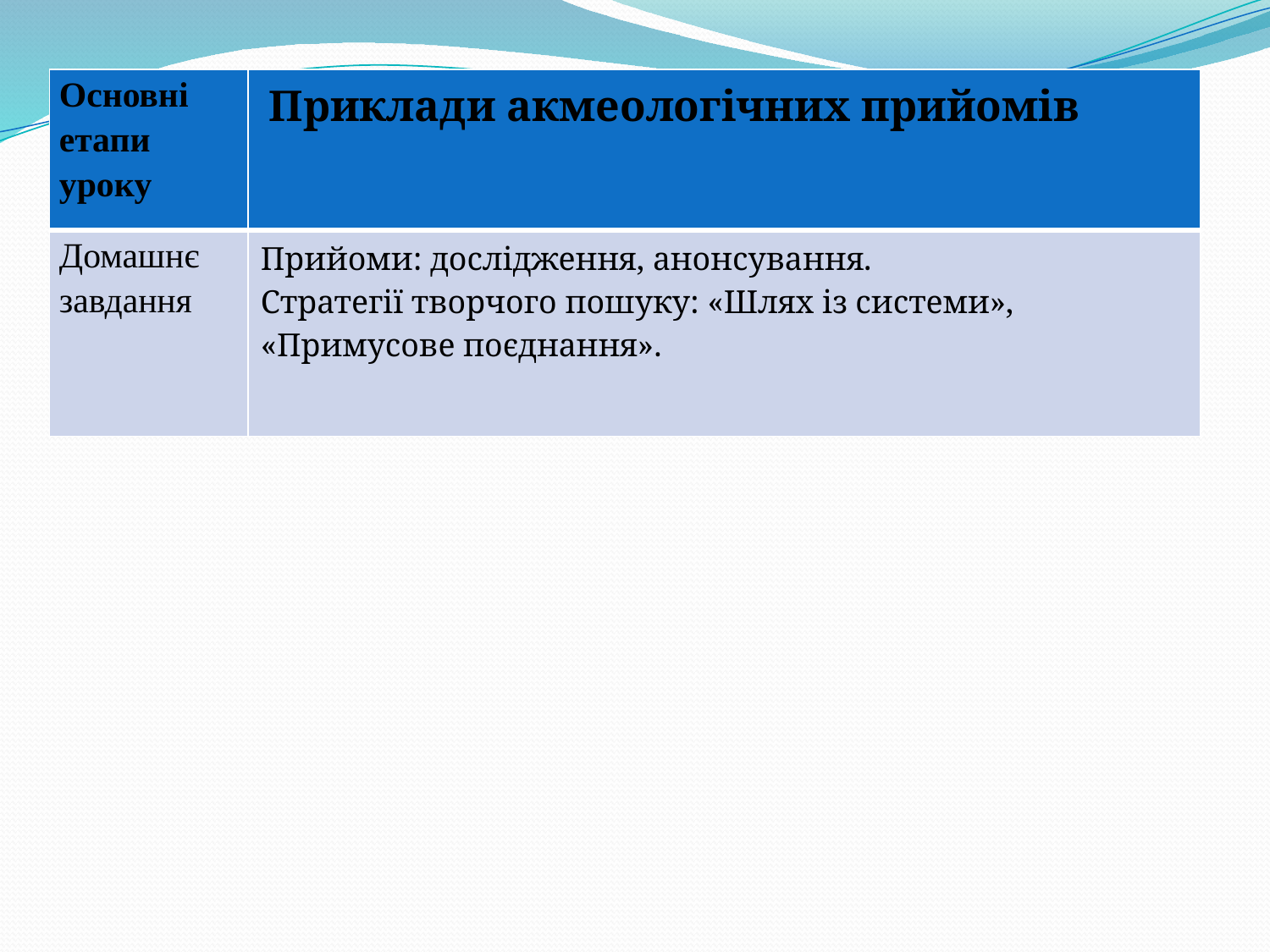

| Основні етапи уроку | Приклади акмеологічних прийомів |
| --- | --- |
| Домашнє завдання | Прийоми: дослідження, анонсування. Стратегії творчого пошуку: «Шлях із системи», «Примусове поєднання». |